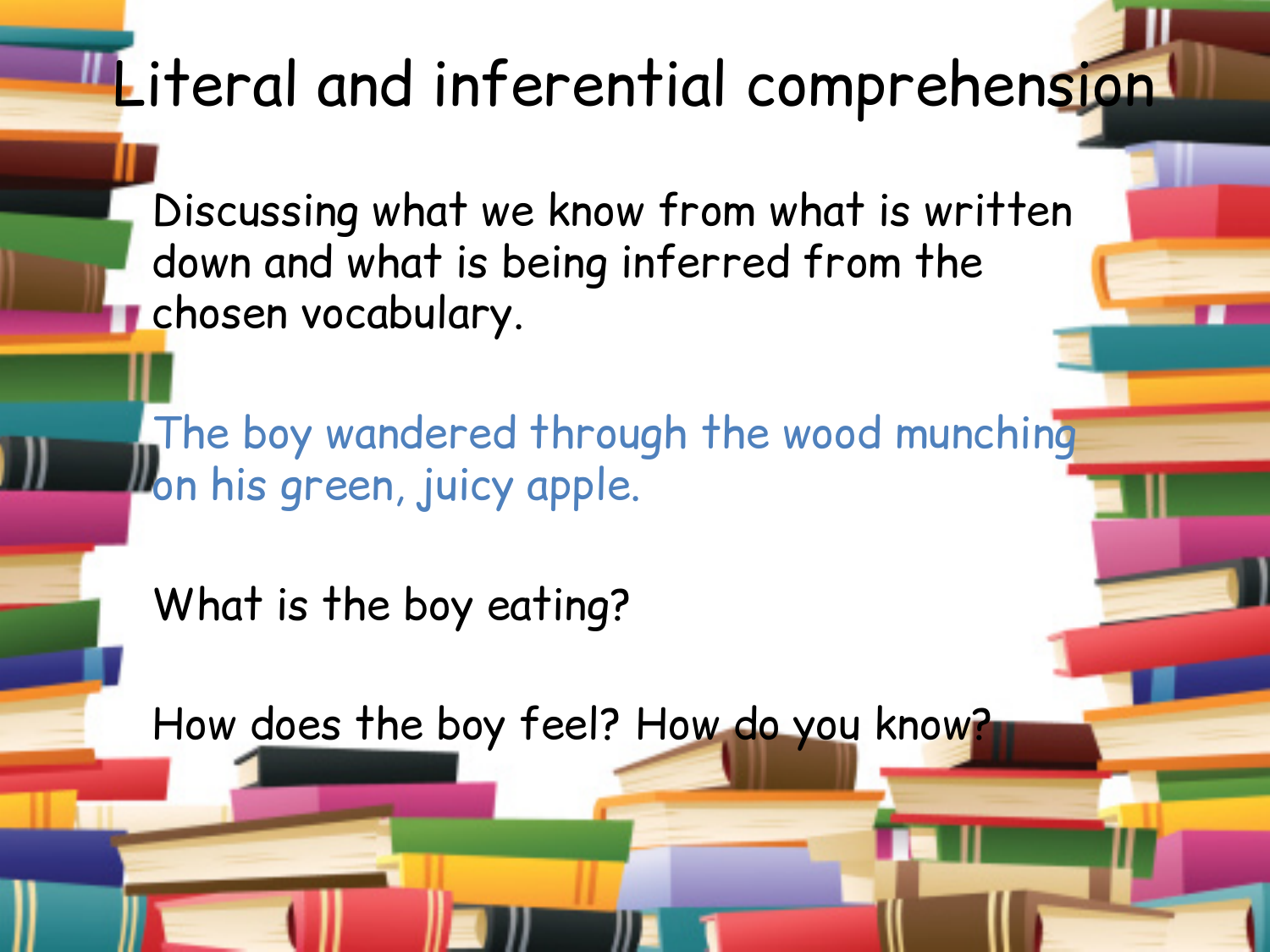

# Literal and inferential comprehension
Discussing what we know from what is written down and what is being inferred from the chosen vocabulary.

The boy wandered through the wood munching on his green, juicy apple.

What is the boy eating?

How does the boy feel? How do you know?